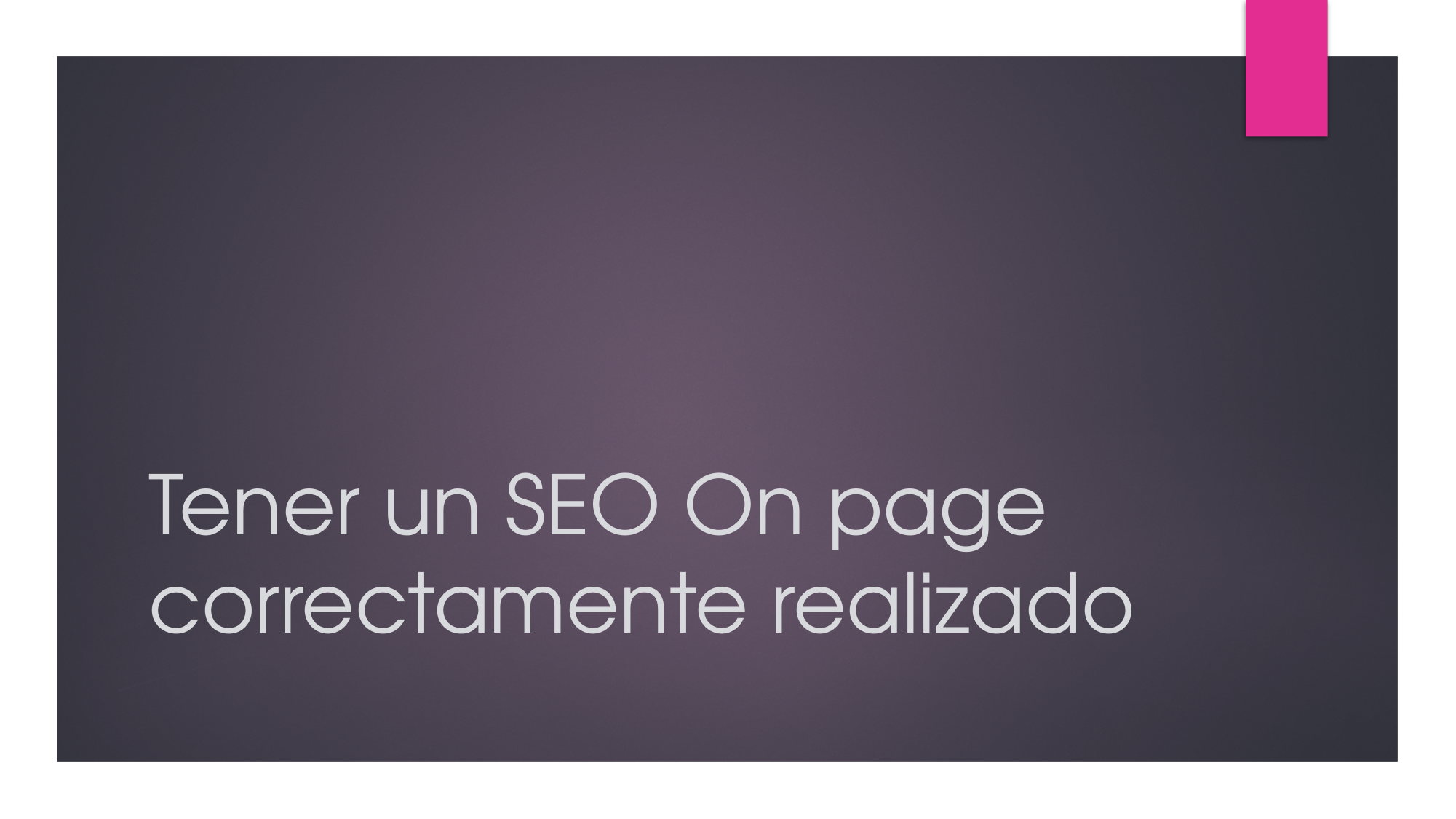

# Tener un SEO On page correctamente realizado